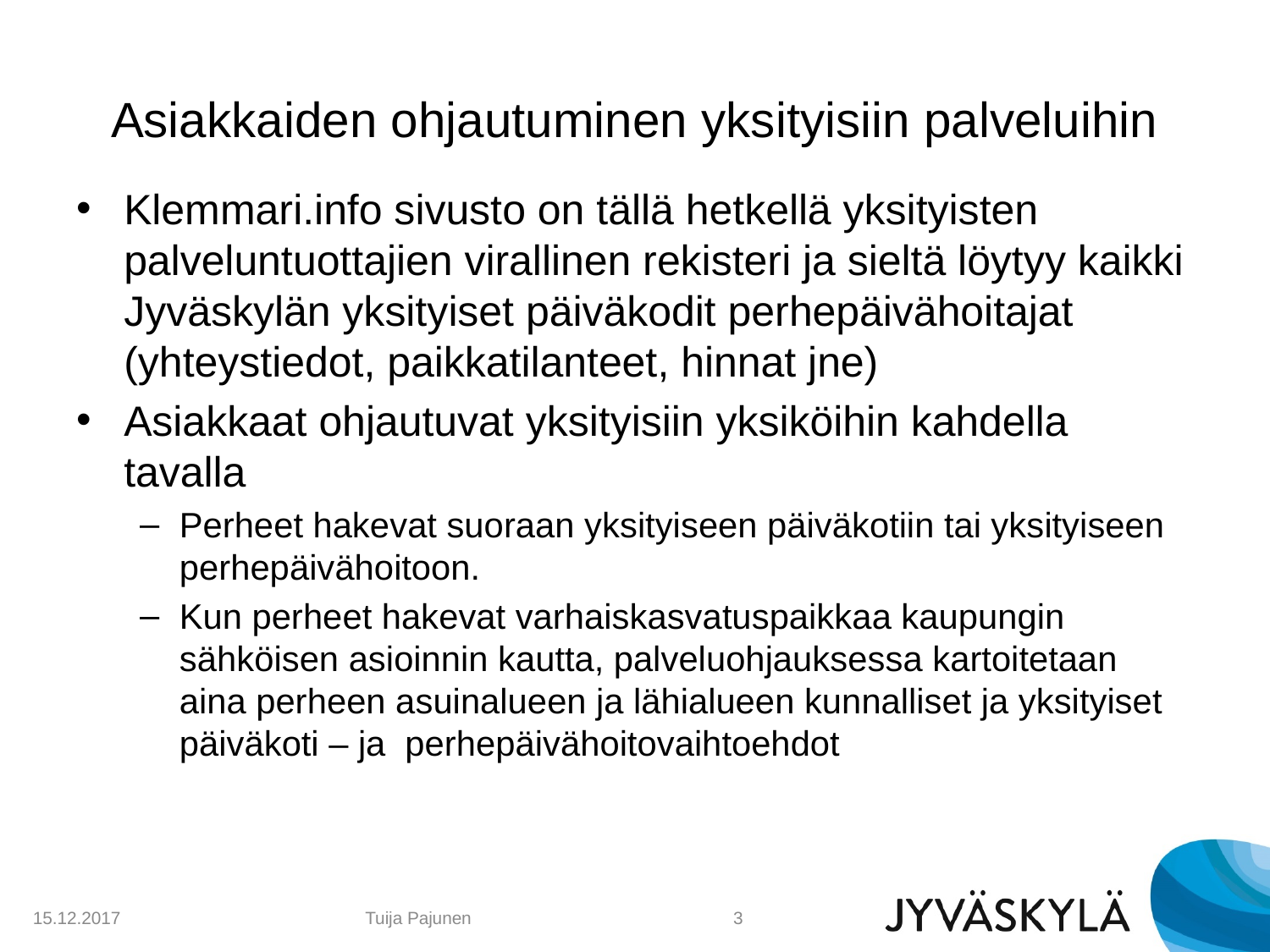

# Asiakkaiden ohjautuminen yksityisiin palveluihin
Klemmari.info sivusto on tällä hetkellä yksityisten palveluntuottajien virallinen rekisteri ja sieltä löytyy kaikki Jyväskylän yksityiset päiväkodit perhepäivähoitajat (yhteystiedot, paikkatilanteet, hinnat jne)
Asiakkaat ohjautuvat yksityisiin yksiköihin kahdella tavalla
Perheet hakevat suoraan yksityiseen päiväkotiin tai yksityiseen perhepäivähoitoon.
Kun perheet hakevat varhaiskasvatuspaikkaa kaupungin sähköisen asioinnin kautta, palveluohjauksessa kartoitetaan aina perheen asuinalueen ja lähialueen kunnalliset ja yksityiset päiväkoti – ja  perhepäivähoitovaihtoehdot

15.12.2017
Tuija Pajunen
3